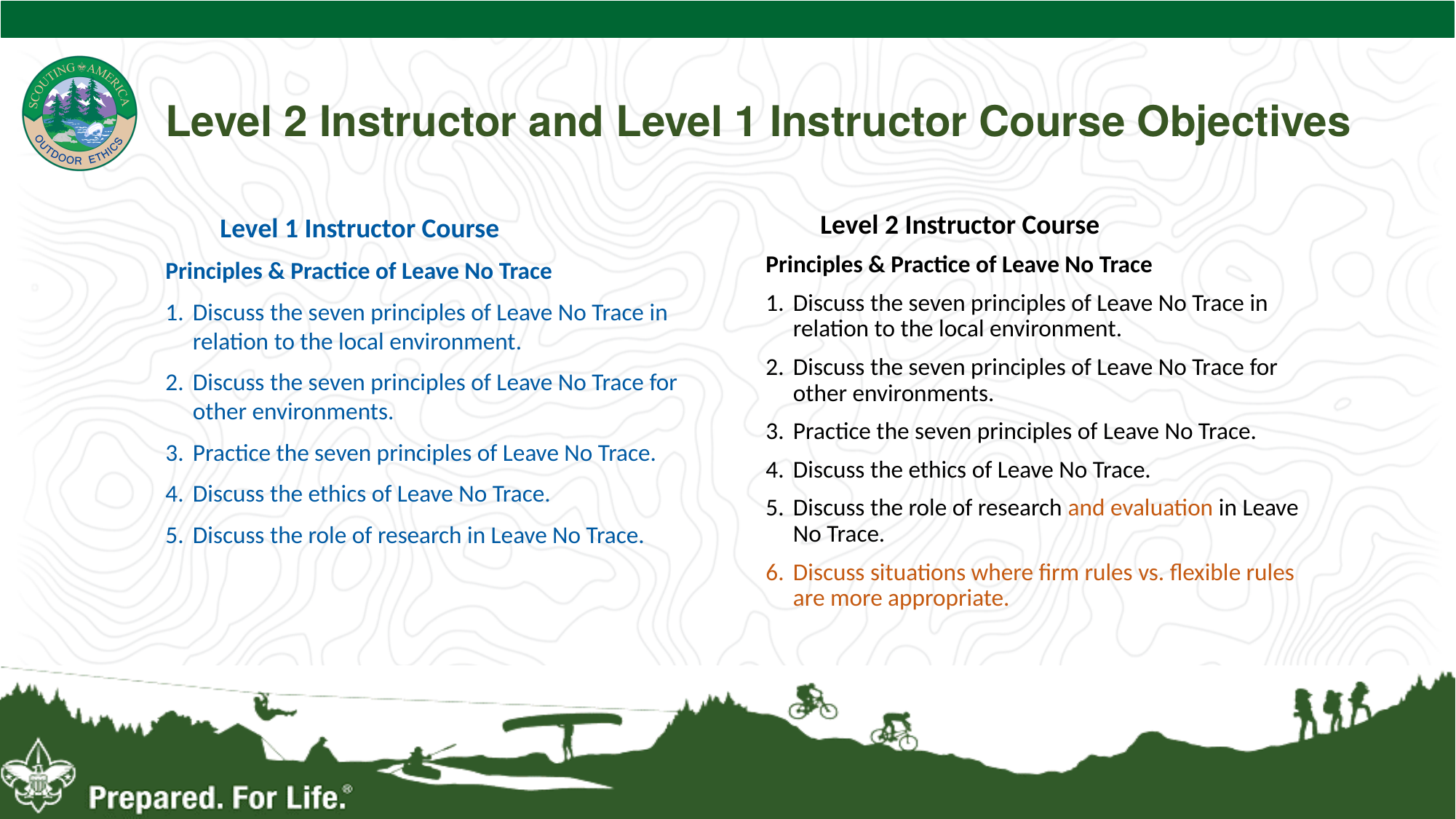

Level 2 Instructor and Level 1 Instructor Course Objectives
Level 1 Instructor Course
Principles & Practice of Leave No Trace
Discuss the seven principles of Leave No Trace in relation to the local environment.
Discuss the seven principles of Leave No Trace for other environments.
Practice the seven principles of Leave No Trace.
Discuss the ethics of Leave No Trace.
Discuss the role of research in Leave No Trace.

Level 2 Instructor Course
Principles & Practice of Leave No Trace
Discuss the seven principles of Leave No Trace in relation to the local environment.
Discuss the seven principles of Leave No Trace for other environments.
Practice the seven principles of Leave No Trace.
Discuss the ethics of Leave No Trace.
Discuss the role of research and evaluation in Leave No Trace.
Discuss situations where firm rules vs. flexible rules are more appropriate.